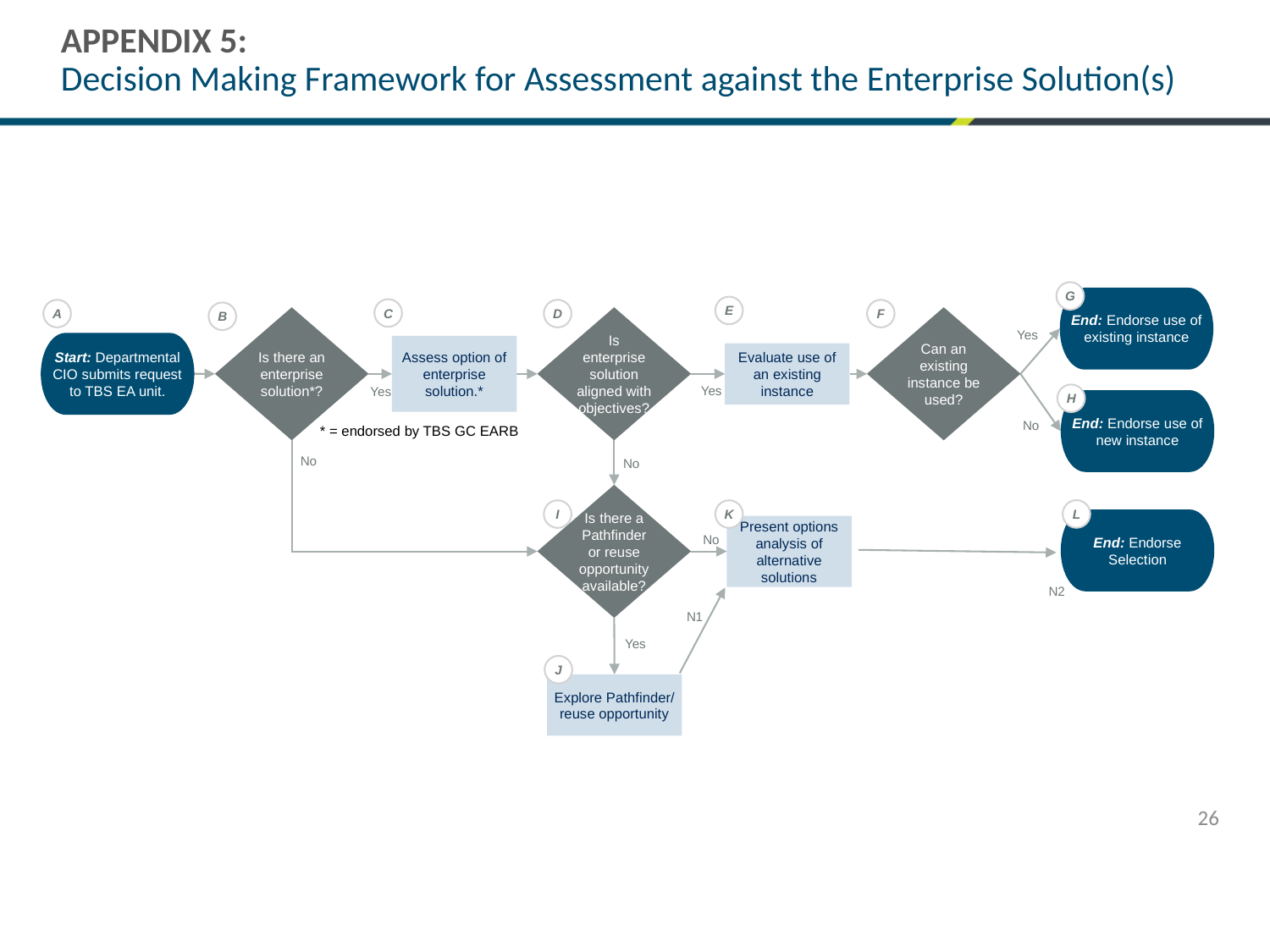

APPENDIX 5:
Decision Making Framework for Assessment against the Enterprise Solution(s)
G
End: Endorse use of existing instance
E
C
A
D
F
B
Is there an enterprise solution*?
Is enterprise solution aligned with objectives?
Can an existing instance be used?
Yes
Start: Departmental CIO submits request to TBS EA unit.
Assess option of enterprise solution.*
Evaluate use of an existing instance
Yes
Yes
H
End: Endorse use of new instance
No
* = endorsed by TBS GC EARB
No
No
Is there a Pathfinder or reuse opportunity available?
L
I
K
End: Endorse Selection
Present options analysis of alternative solutions
No
N2
N1
Yes
J
Explore Pathfinder/ reuse opportunity
26